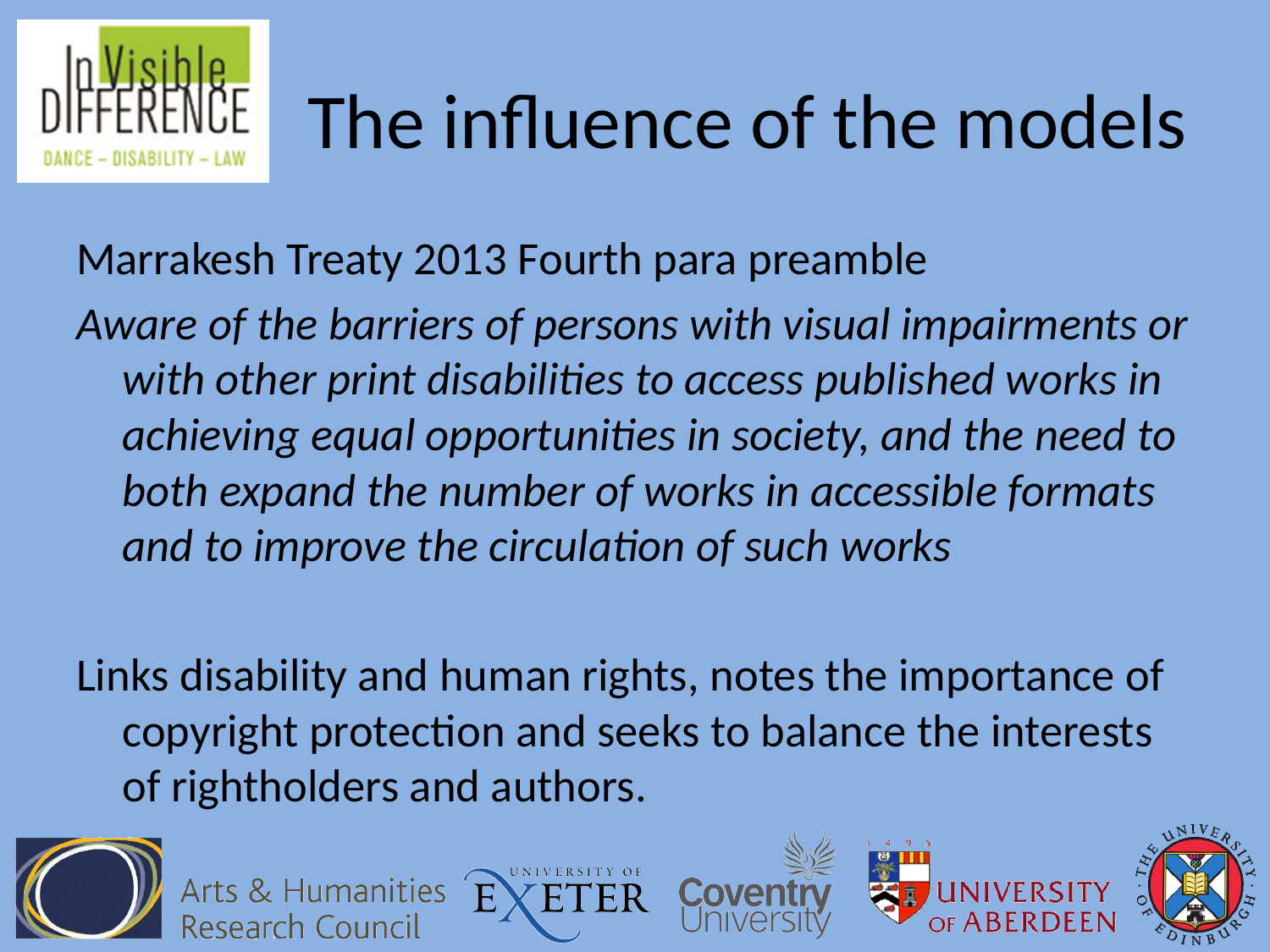

# The influence of the models
Marrakesh Treaty 2013 Fourth para preamble
Aware of the barriers of persons with visual impairments or with other print disabilities to access published works in achieving equal opportunities in society, and the need to both expand the number of works in accessible formats and to improve the circulation of such works

Links disability and human rights, notes the importance of copyright protection and seeks to balance the interests of rightholders and authors.